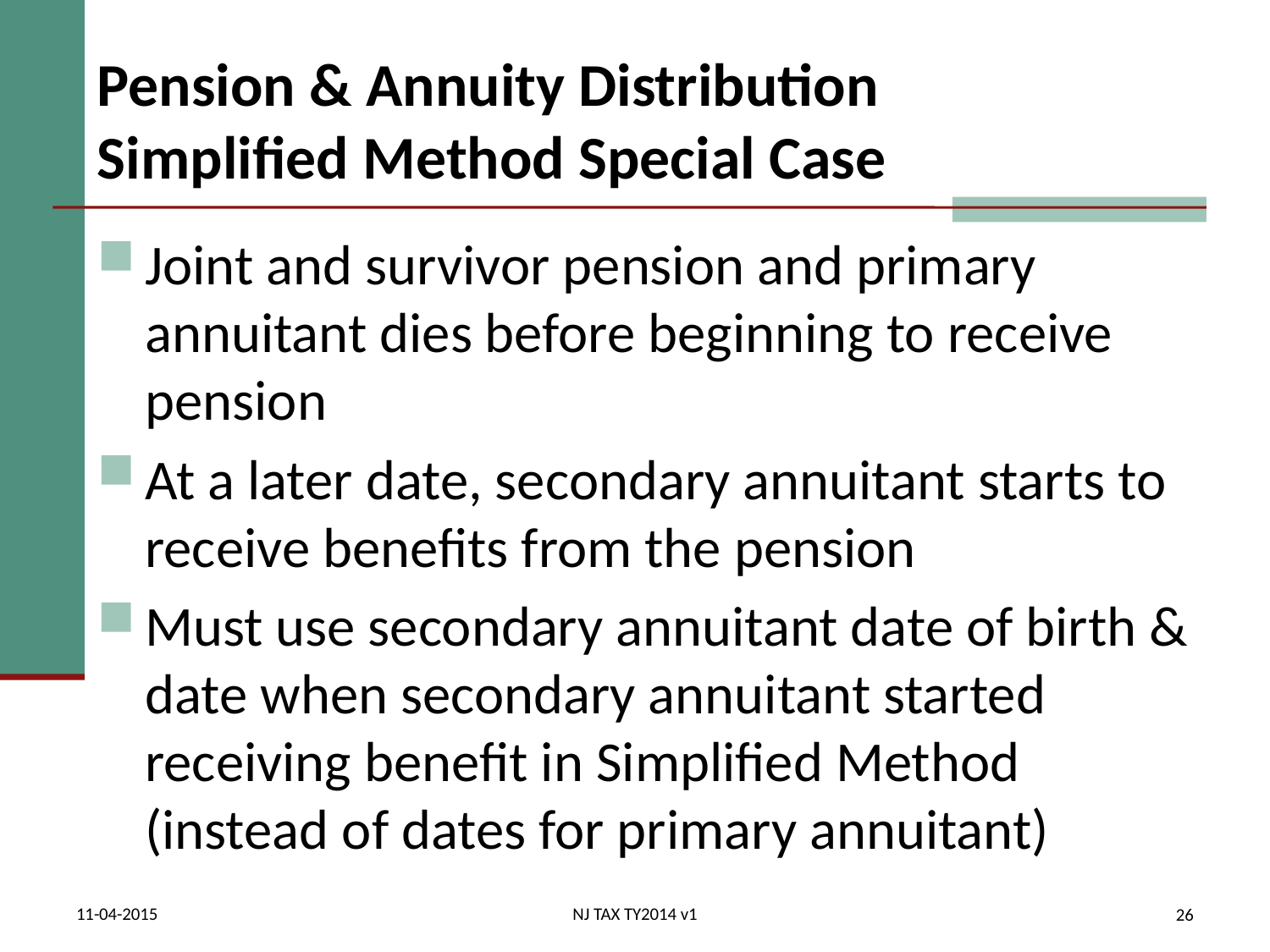

# Pension & Annuity Distribution Simplified Method Special Case
Joint and survivor pension and primary annuitant dies before beginning to receive pension
At a later date, secondary annuitant starts to receive benefits from the pension
Must use secondary annuitant date of birth & date when secondary annuitant started receiving benefit in Simplified Method (instead of dates for primary annuitant)
11-04-2015
NJ TAX TY2014 v1
26